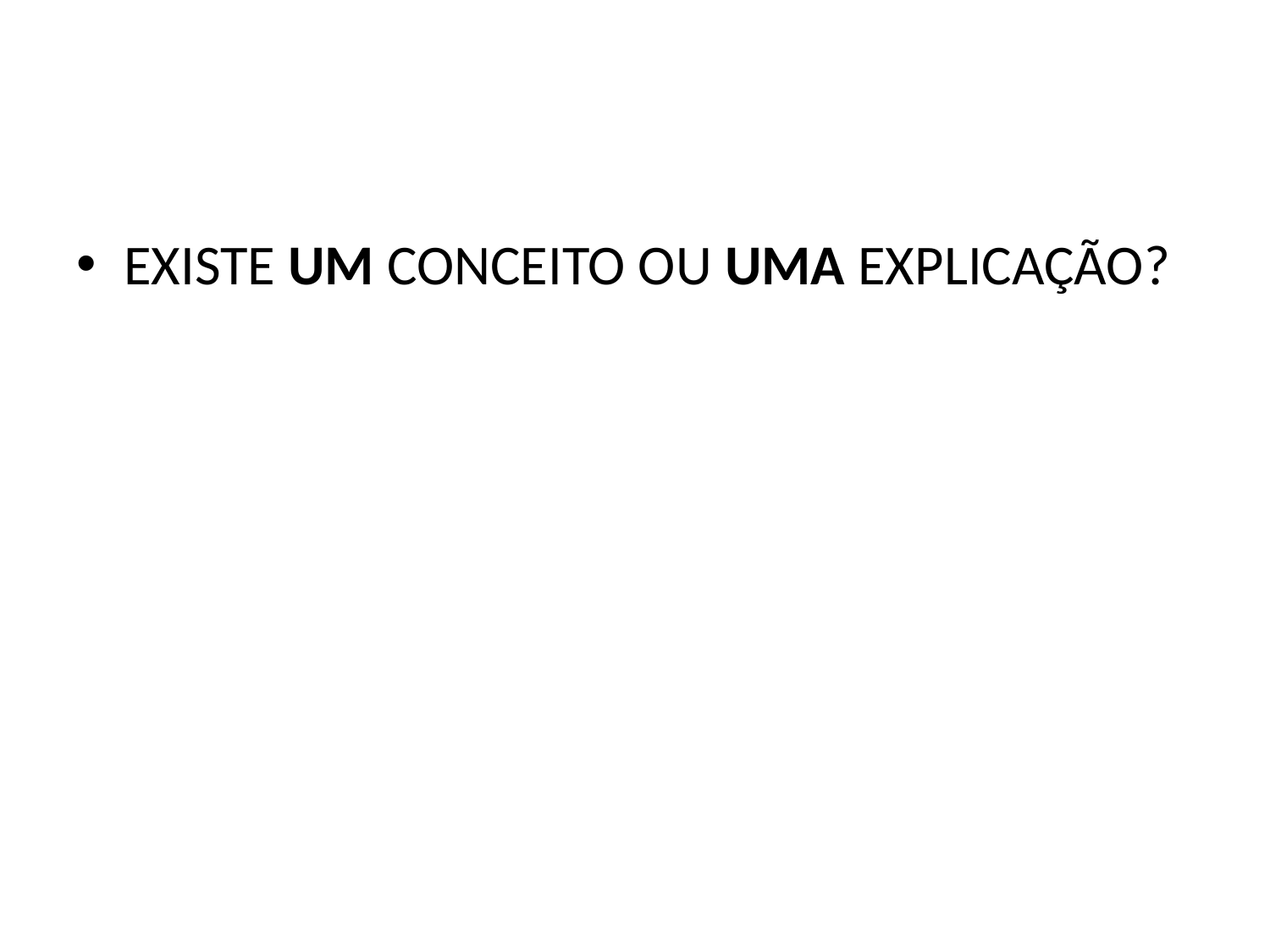

#
EXISTE UM CONCEITO OU UMA EXPLICAÇÃO?